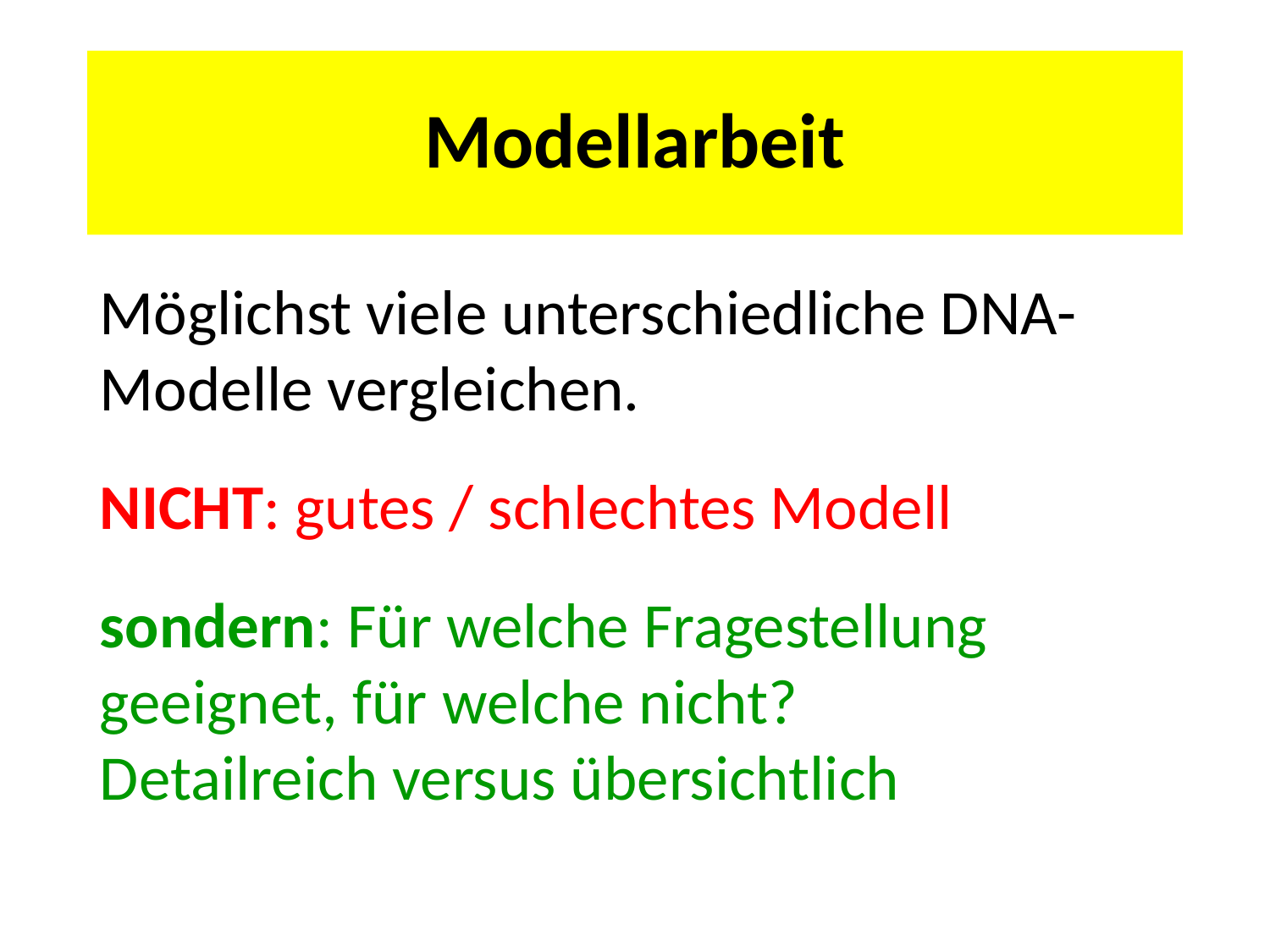

# Modellarbeit

Möglichst viele unterschiedliche DNA-Modelle vergleichen.

NICHT: gutes / schlechtes Modell

sondern: Für welche Fragestellung geeignet, für welche nicht?
Detailreich versus übersichtlich